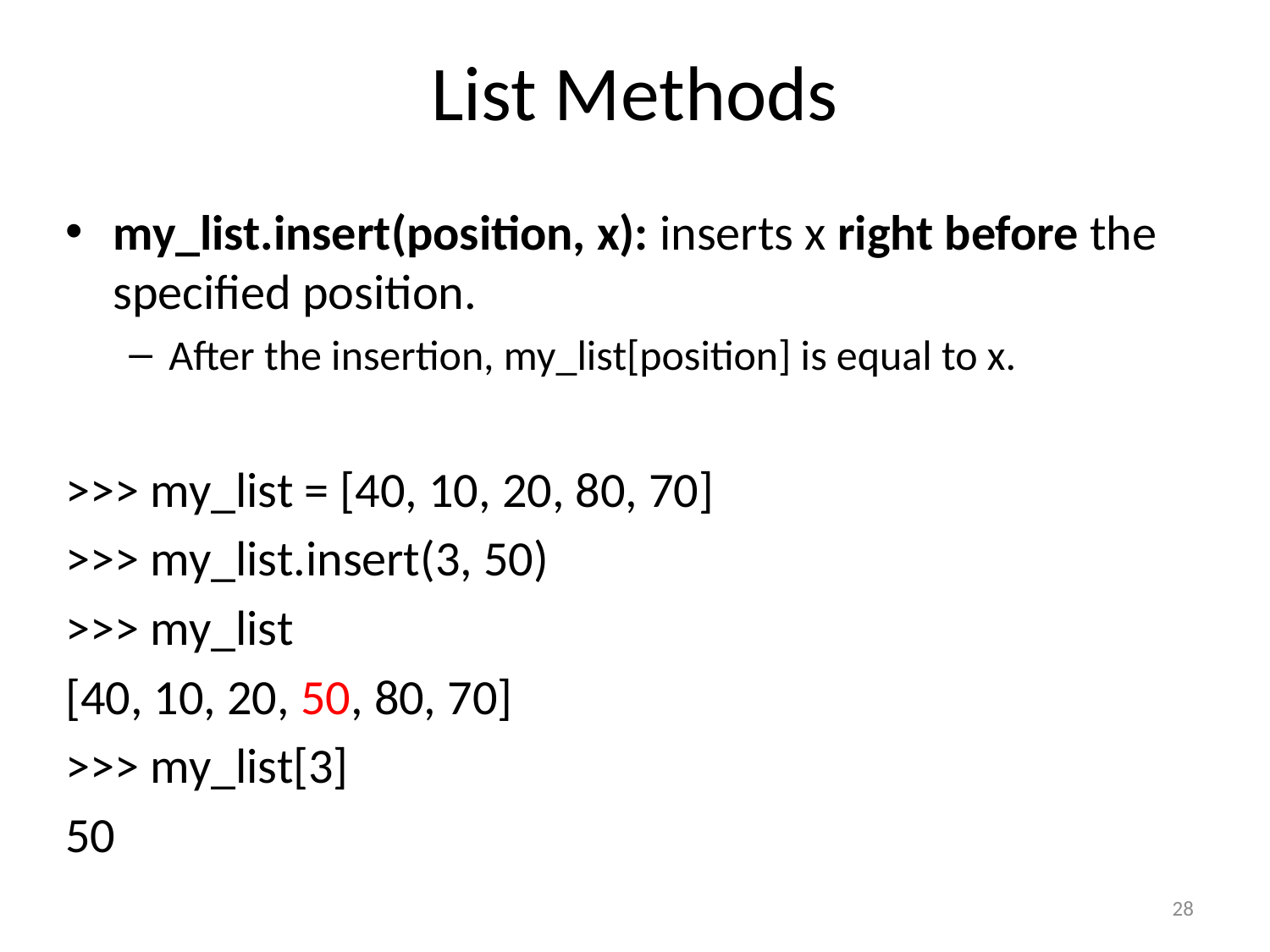

# List Methods
my_list.insert(position, x): inserts x right before the specified position.
After the insertion, my_list[position] is equal to x.

>>> my_list = [40, 10, 20, 80, 70]
>>> my_list.insert(3, 50)
>>> my_list
[40, 10, 20, 50, 80, 70]
>>> my_list[3]
50

28